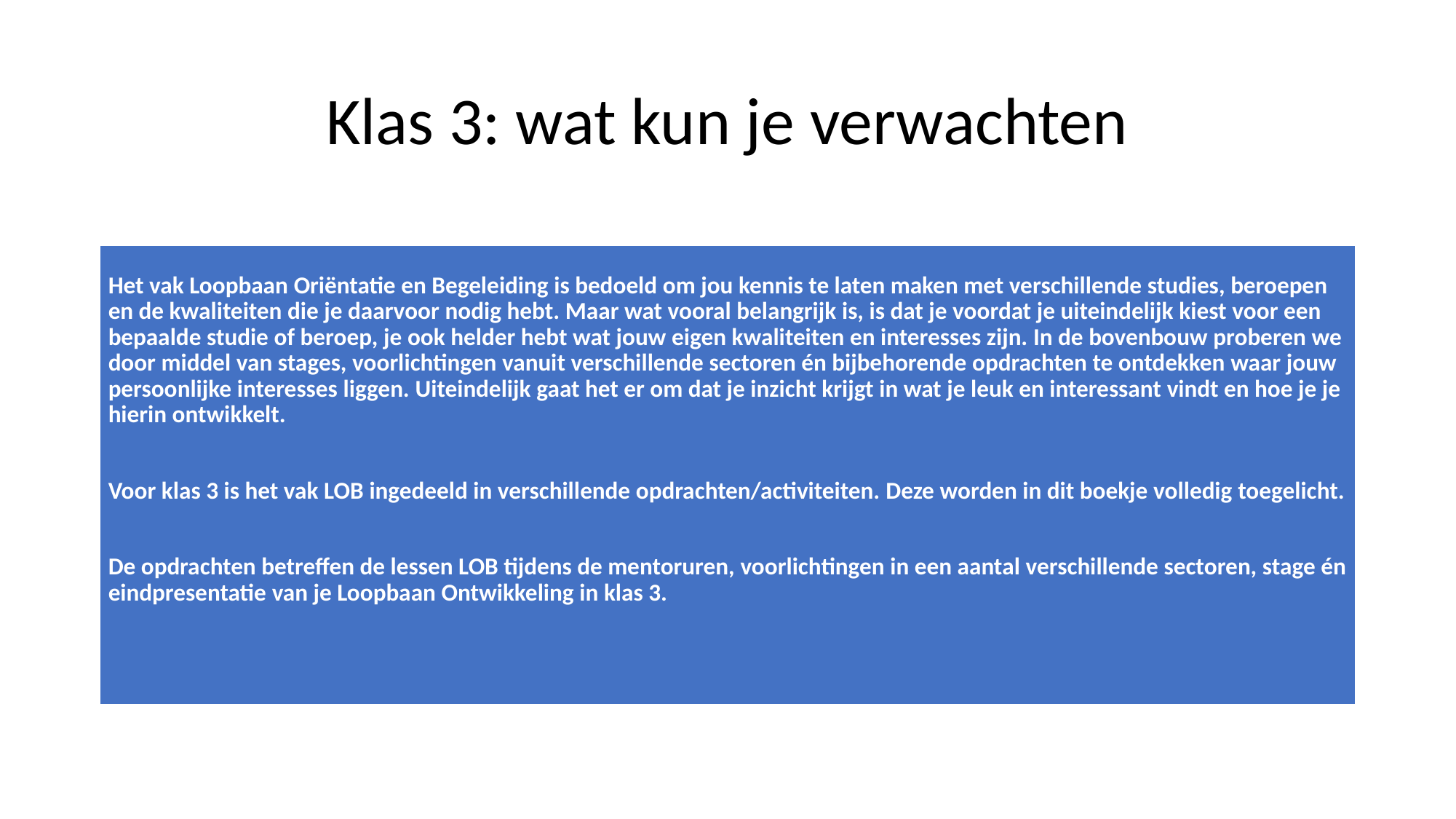

# Klas 3: wat kun je verwachten
| Het vak Loopbaan Oriëntatie en Begeleiding is bedoeld om jou kennis te laten maken met verschillende studies, beroepen en de kwaliteiten die je daarvoor nodig hebt. Maar wat vooral belangrijk is, is dat je voordat je uiteindelijk kiest voor een bepaalde studie of beroep, je ook helder hebt wat jouw eigen kwaliteiten en interesses zijn. In de bovenbouw proberen we door middel van stages, voorlichtingen vanuit verschillende sectoren én bijbehorende opdrachten te ontdekken waar jouw persoonlijke interesses liggen. Uiteindelijk gaat het er om dat je inzicht krijgt in wat je leuk en interessant vindt en hoe je je hierin ontwikkelt.   Voor klas 3 is het vak LOB ingedeeld in verschillende opdrachten/activiteiten. Deze worden in dit boekje volledig toegelicht. De opdrachten betreffen de lessen LOB tijdens de mentoruren, voorlichtingen in een aantal verschillende sectoren, stage én eindpresentatie van je Loopbaan Ontwikkeling in klas 3. |
| --- |